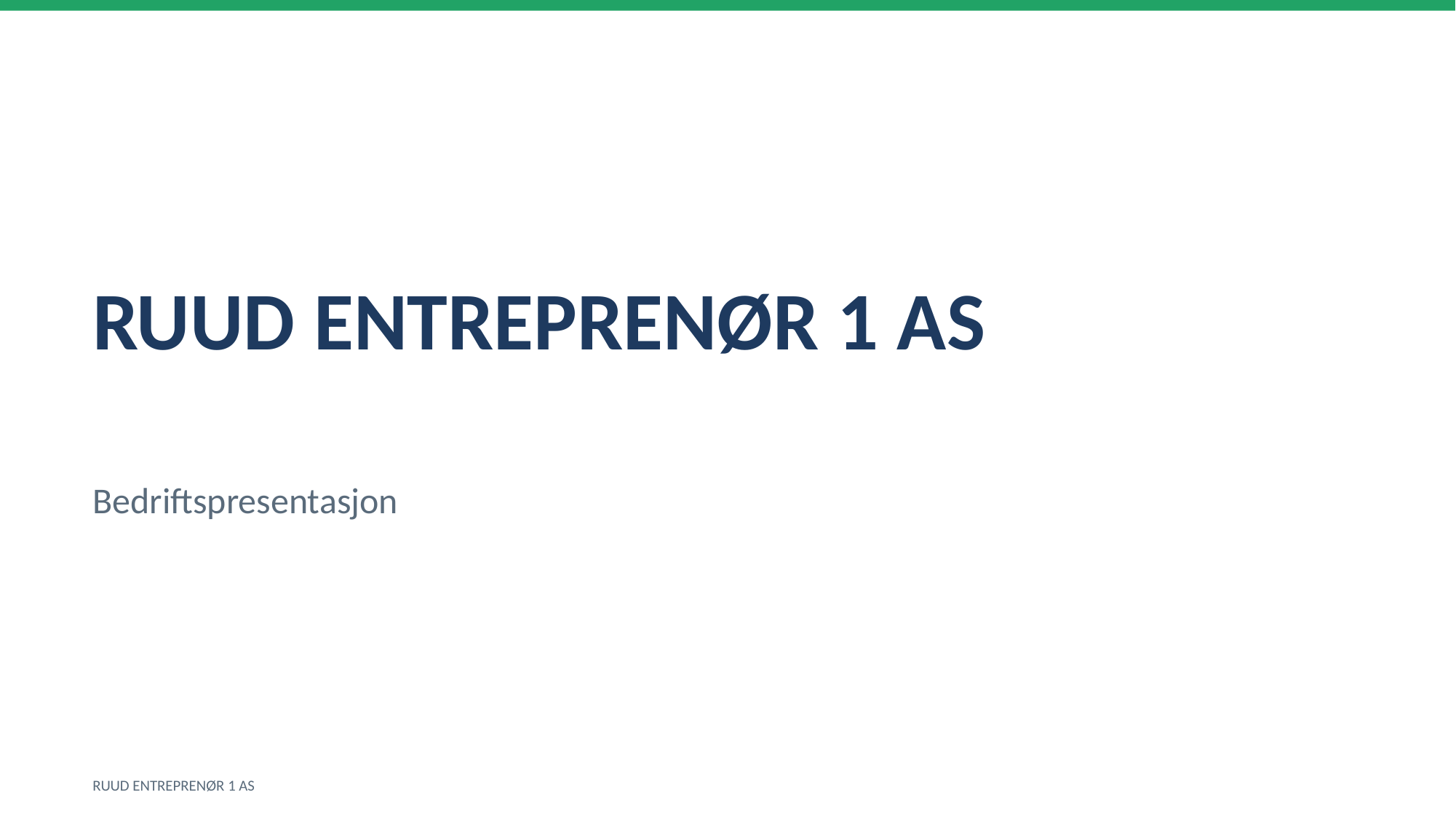

RUUD ENTREPRENØR 1 AS
Bedriftspresentasjon
RUUD ENTREPRENØR 1 AS